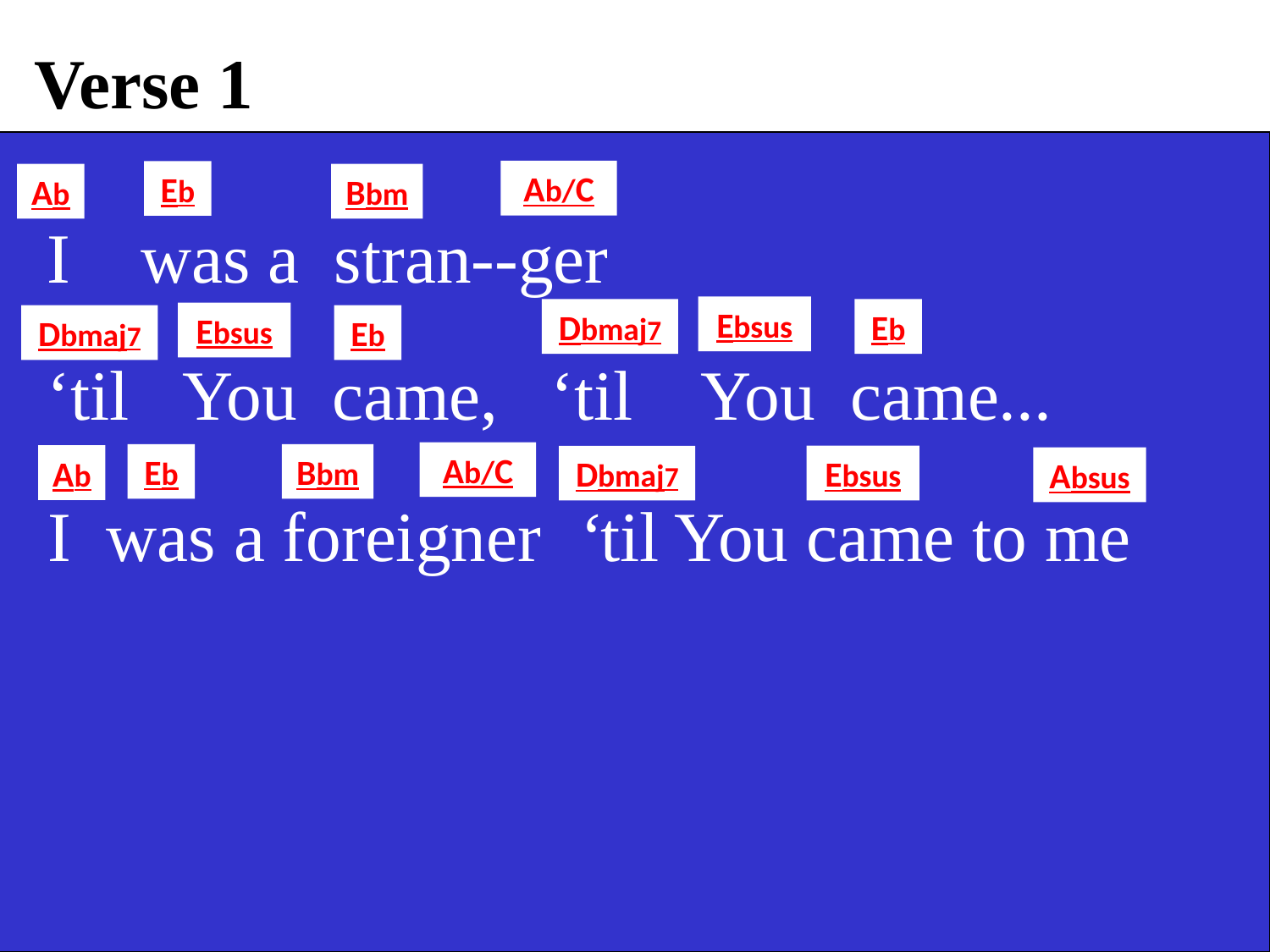

Verse 1

Ab/C
Eb
Ab
Bbm
  I    was a  stran--ger
Ebsus
Dbmaj7
Eb
Ebsus
Dbmaj7
Eb
  ‘til   You  came,   ‘til    You  came...
Ab/C
Eb
Bbm
Ab
Ebsus
Dbmaj7
Absus
  I  was a foreigner  ‘til You came to me